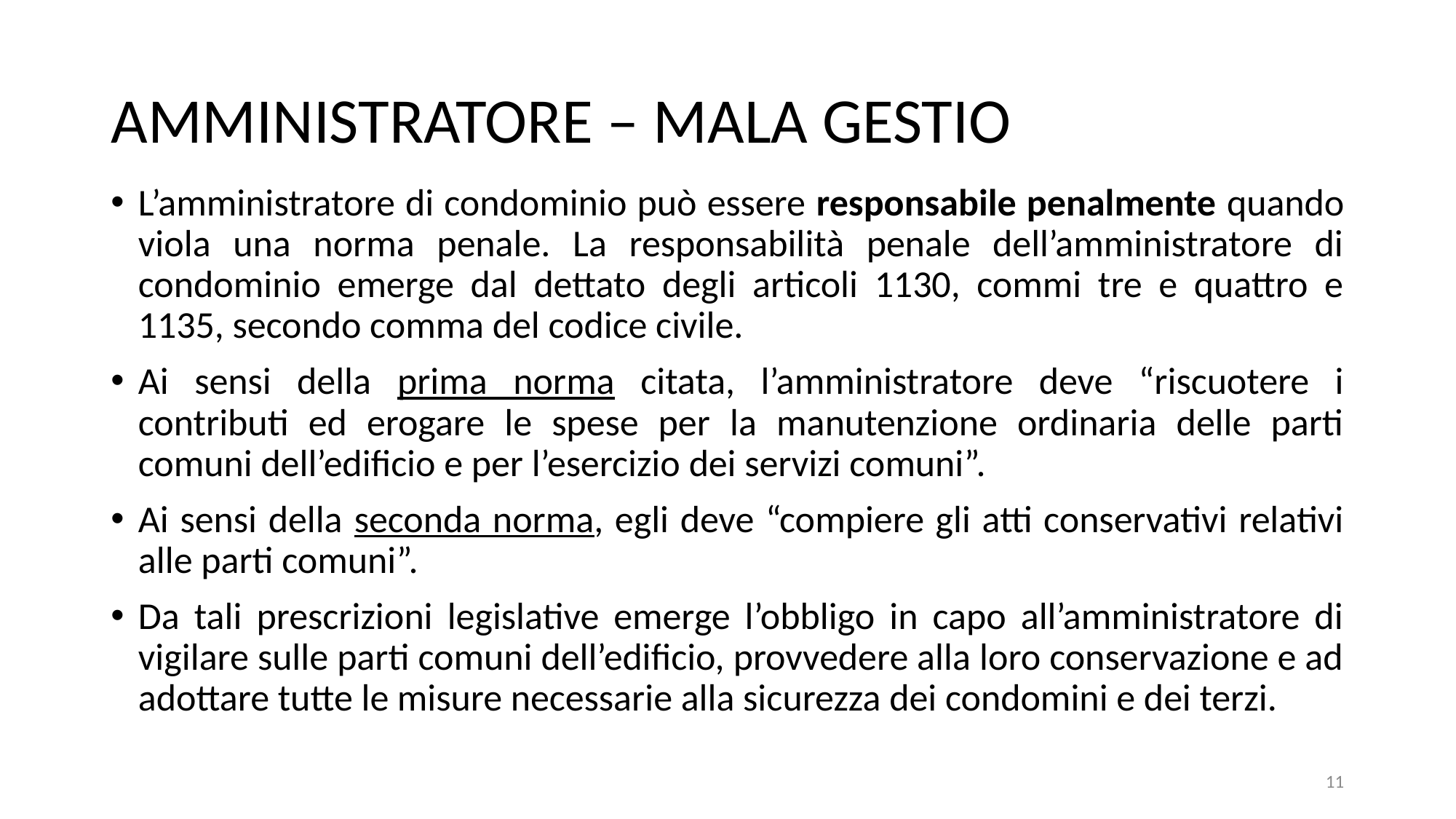

# AMMINISTRATORE – MALA GESTIO
L’amministratore di condominio può essere responsabile penalmente quando viola una norma penale. La responsabilità penale dell’amministratore di condominio emerge dal dettato degli articoli 1130, commi tre e quattro e 1135, secondo comma del codice civile.
Ai sensi della prima norma citata, l’amministratore deve “riscuotere i contributi ed erogare le spese per la manutenzione ordinaria delle parti comuni dell’edificio e per l’esercizio dei servizi comuni”.
Ai sensi della seconda norma, egli deve “compiere gli atti conservativi relativi alle parti comuni”.
Da tali prescrizioni legislative emerge l’obbligo in capo all’amministratore di vigilare sulle parti comuni dell’edificio, provvedere alla loro conservazione e ad adottare tutte le misure necessarie alla sicurezza dei condomini e dei terzi.

11